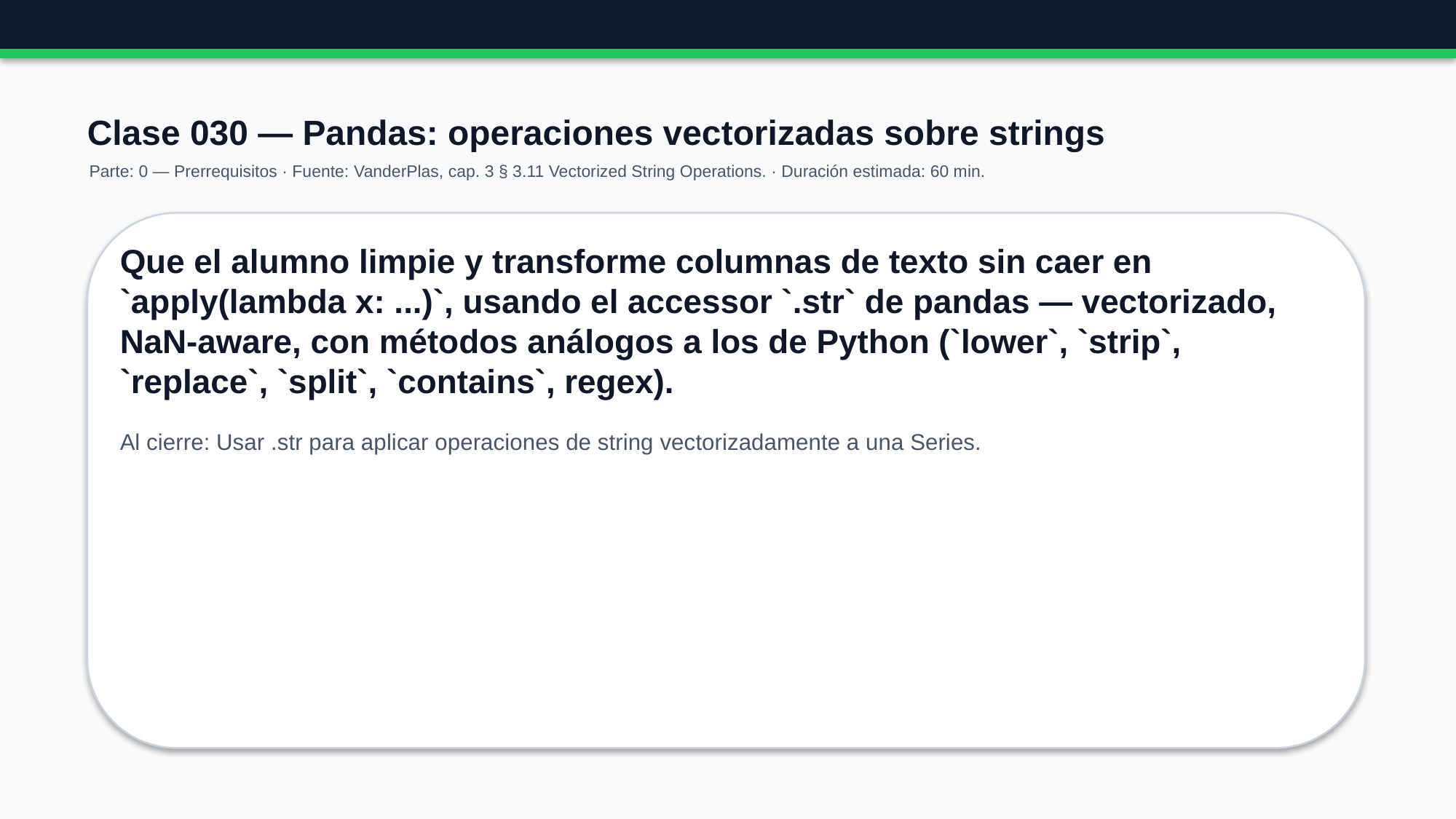

Clase 030 — Pandas: operaciones vectorizadas sobre strings
Parte: 0 — Prerrequisitos · Fuente: VanderPlas, cap. 3 § 3.11 Vectorized String Operations. · Duración estimada: 60 min.

Que el alumno limpie y transforme columnas de texto sin caer en `apply(lambda x: ...)`, usando el accessor `.str` de pandas — vectorizado, NaN-aware, con métodos análogos a los de Python (`lower`, `strip`, `replace`, `split`, `contains`, regex).
Al cierre: Usar .str para aplicar operaciones de string vectorizadamente a una Series.